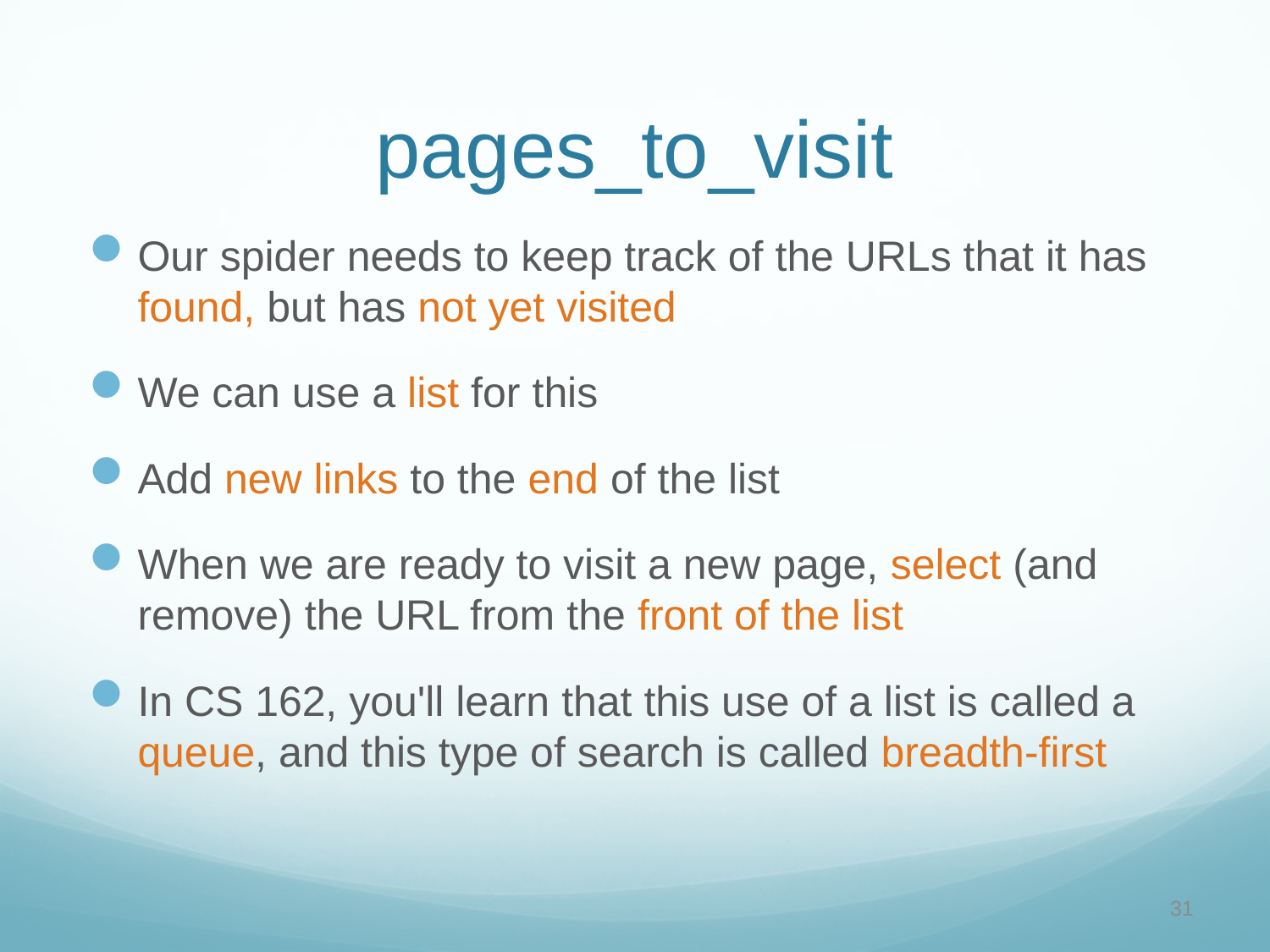

# pages_to_visit
Our spider needs to keep track of the URLs that it has found, but has not yet visited
We can use a list for this
Add new links to the end of the list
When we are ready to visit a new page, select (and remove) the URL from the front of the list
In CS 162, you'll learn that this use of a list is called a queue, and this type of search is called breadth-first
31